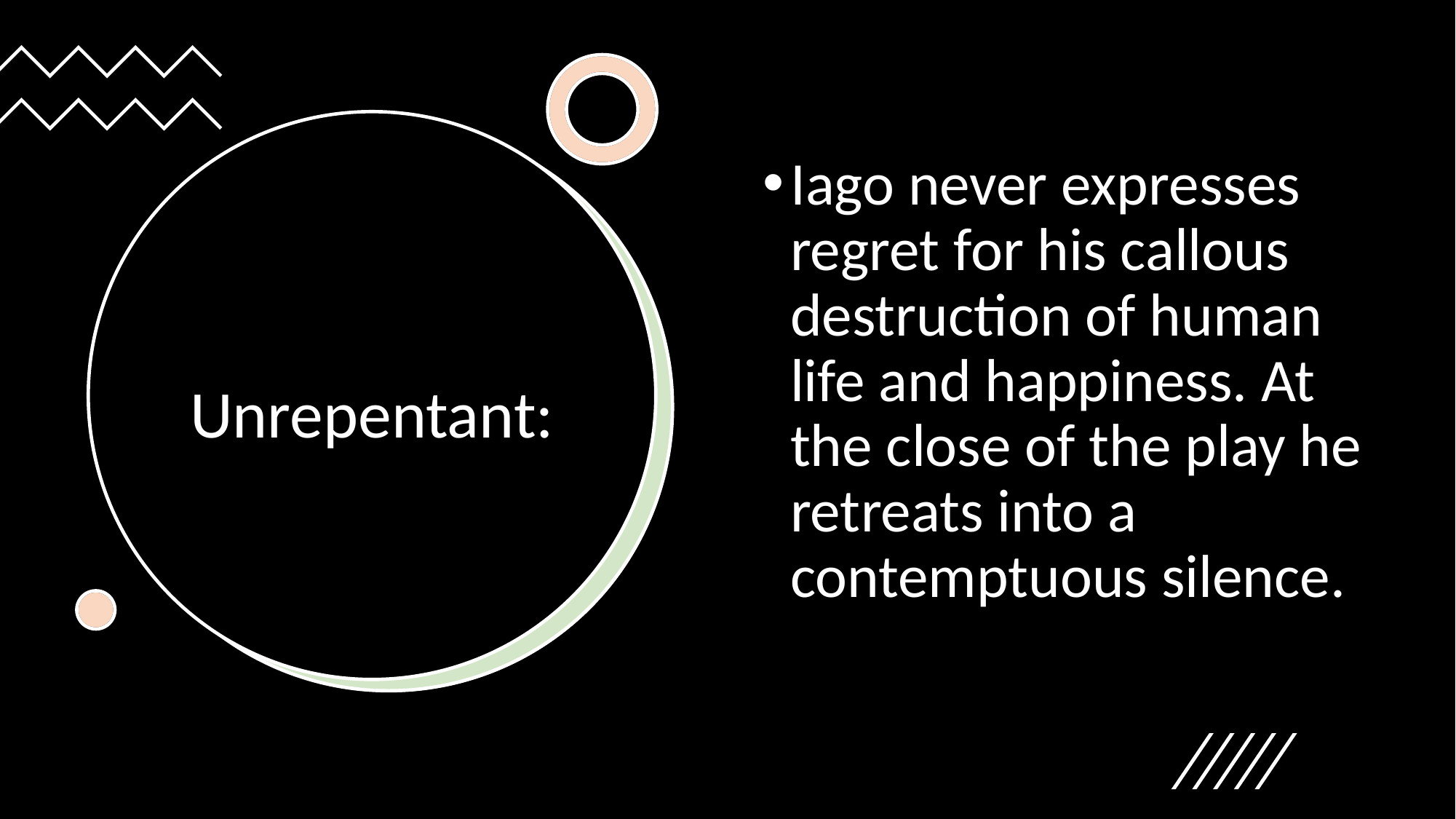

Iago never expresses regret for his callous destruction of human life and happiness. At the close of the play he retreats into a contemptuous silence.
# Unrepentant: